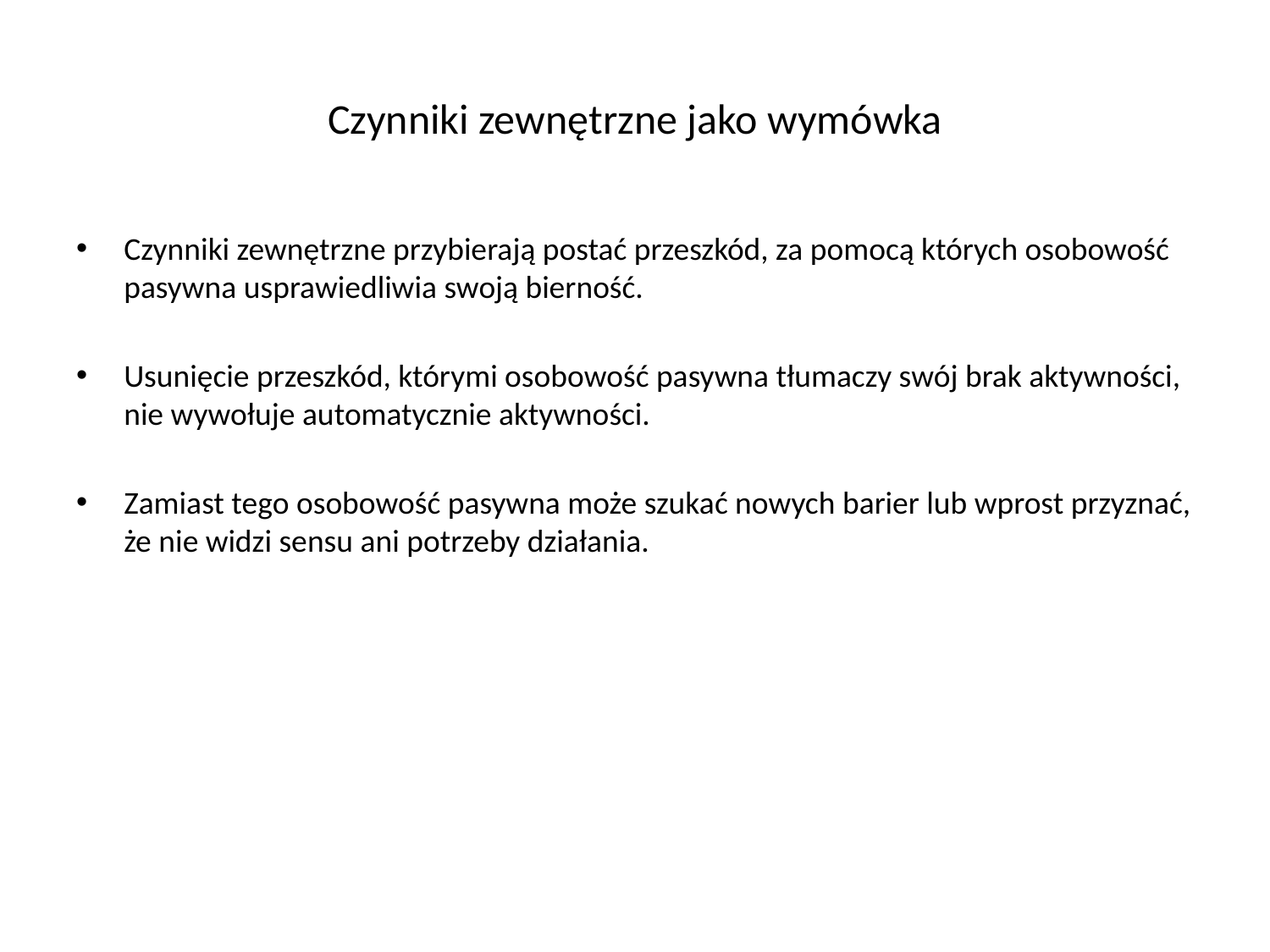

# Czynniki zewnętrzne jako wymówka
Czynniki zewnętrzne przybierają postać przeszkód, za pomocą których osobowość pasywna usprawiedliwia swoją bierność.

Usunięcie przeszkód, którymi osobowość pasywna tłumaczy swój brak aktywności, nie wywołuje automatycznie aktywności.

Zamiast tego osobowość pasywna może szukać nowych barier lub wprost przyznać, że nie widzi sensu ani potrzeby działania.